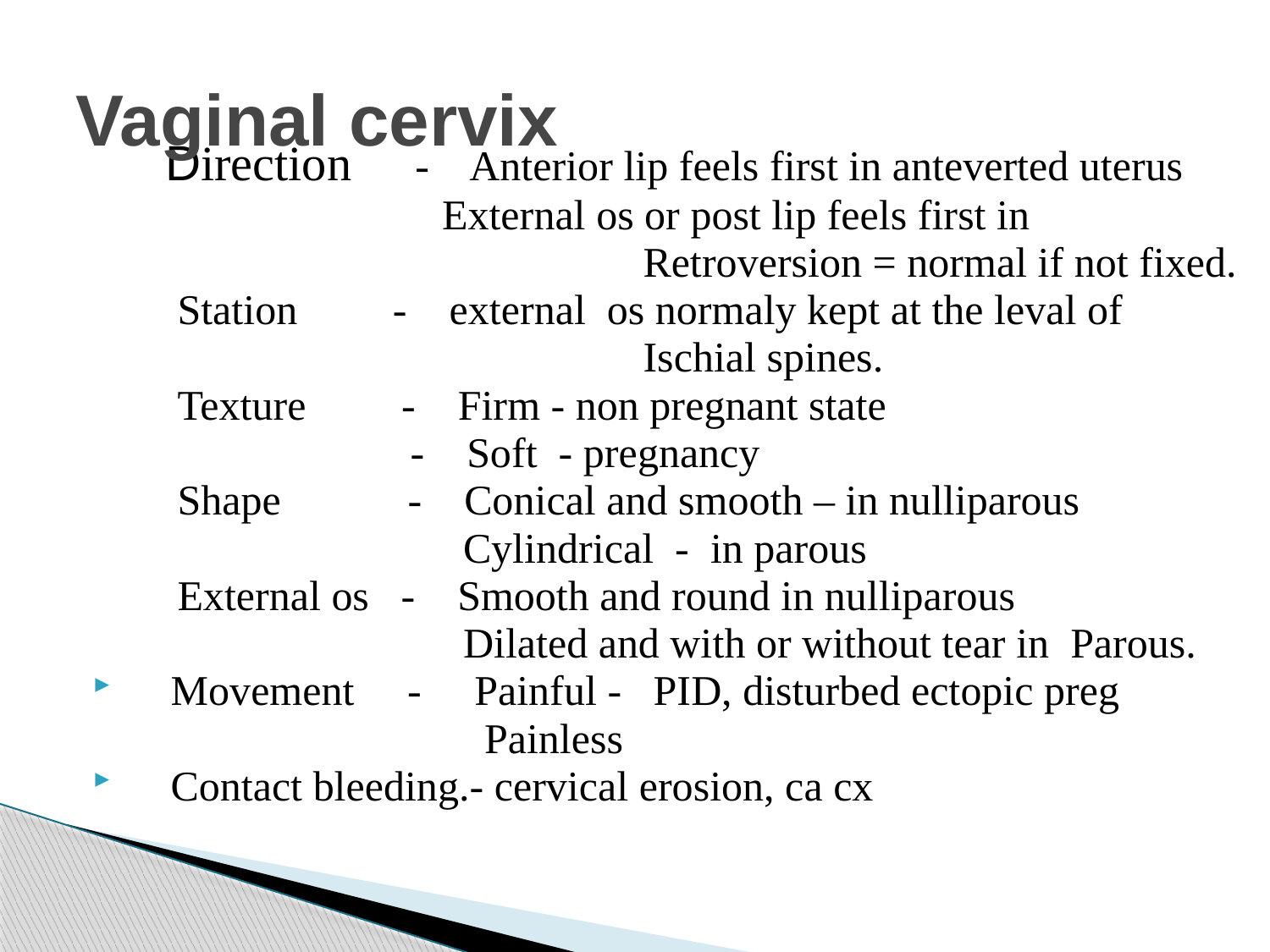

# Vaginal cervix
                  Direction      -    Anterior lip feels first in anteverted uterus
                                 External os or post lip feels first in
                                                    Retroversion = normal if not fixed.
        Station         -    external  os normaly kept at the leval of
                                                    Ischial spines.
        Texture         -    Firm - non pregnant state
                              -    Soft  - pregnancy
        Shape            -    Conical and smooth – in nulliparous
                                   Cylindrical  -  in parous
        External os   -    Smooth and round in nulliparous
                                   Dilated and with or without tear in  Parous.
    Movement     -     Painful -   PID, disturbed ectopic preg
                                     Painless
    Contact bleeding.- cervical erosion, ca cx